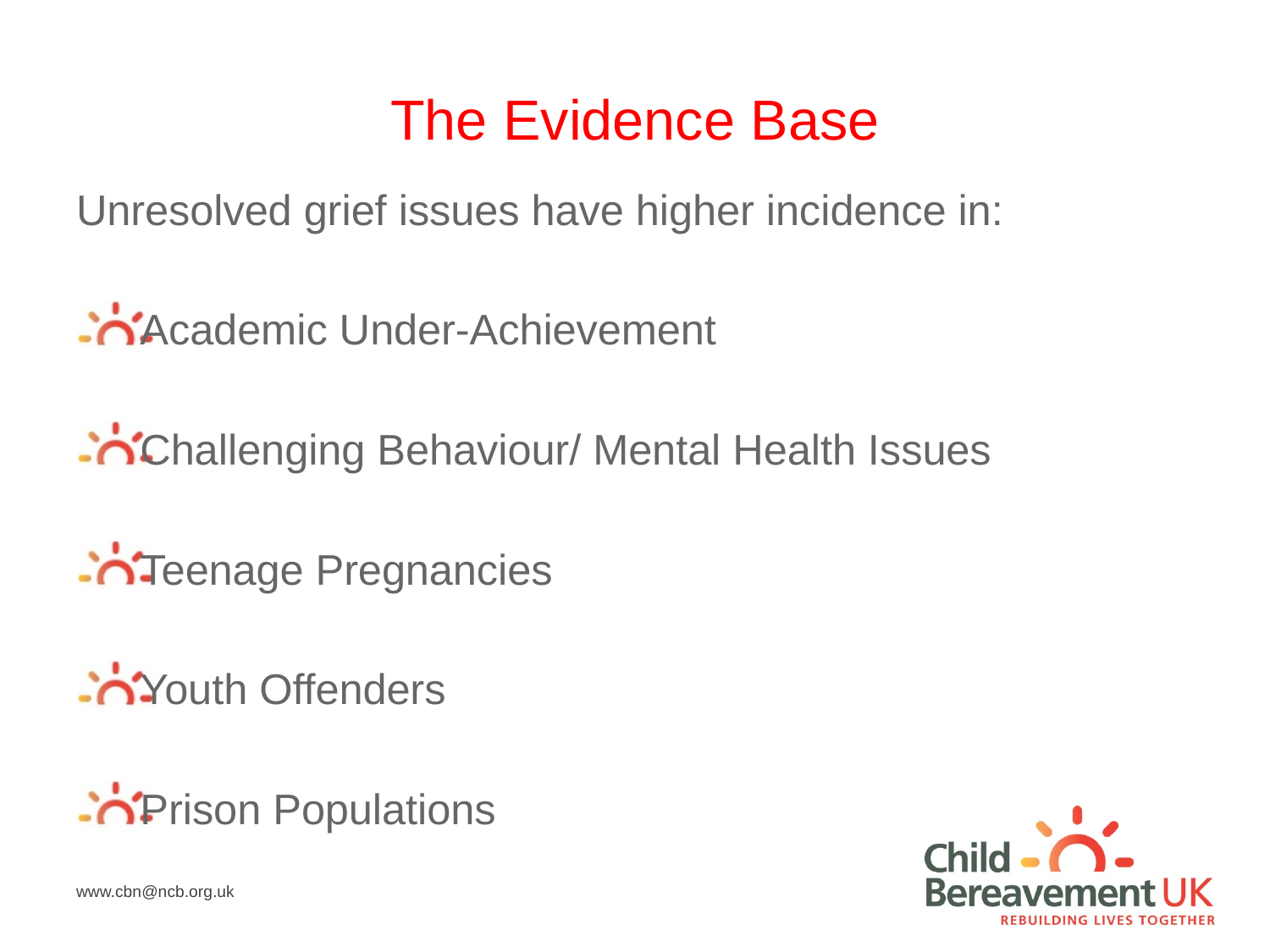

# The Evidence Base
Unresolved grief issues have higher incidence in:

Academic Under-Achievement

Challenging Behaviour/ Mental Health Issues

Teenage Pregnancies

Youth Offenders

Prison Populations

www.cbn@ncb.org.uk